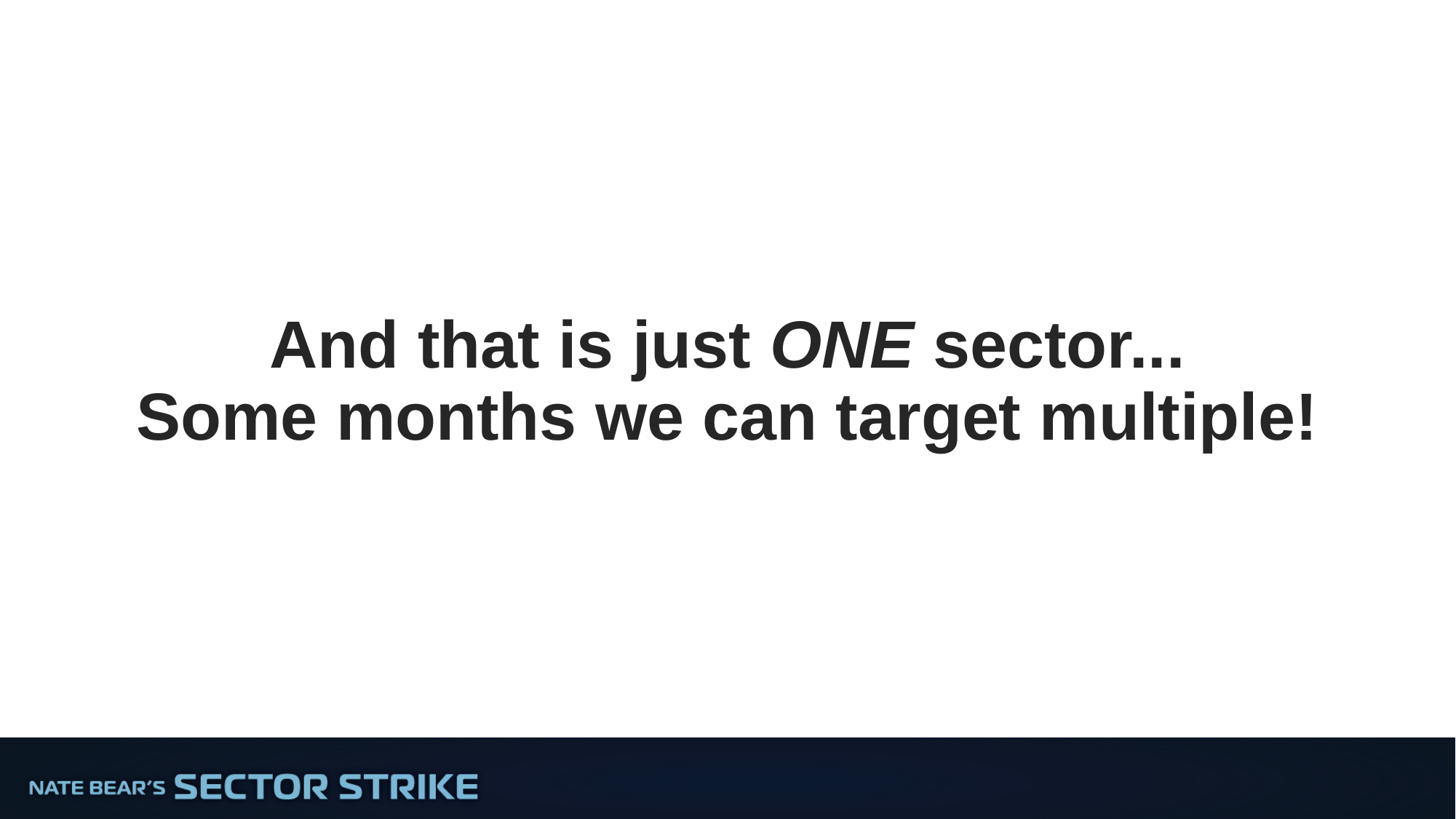

# And that is just ONE sector... Some months we can target multiple!